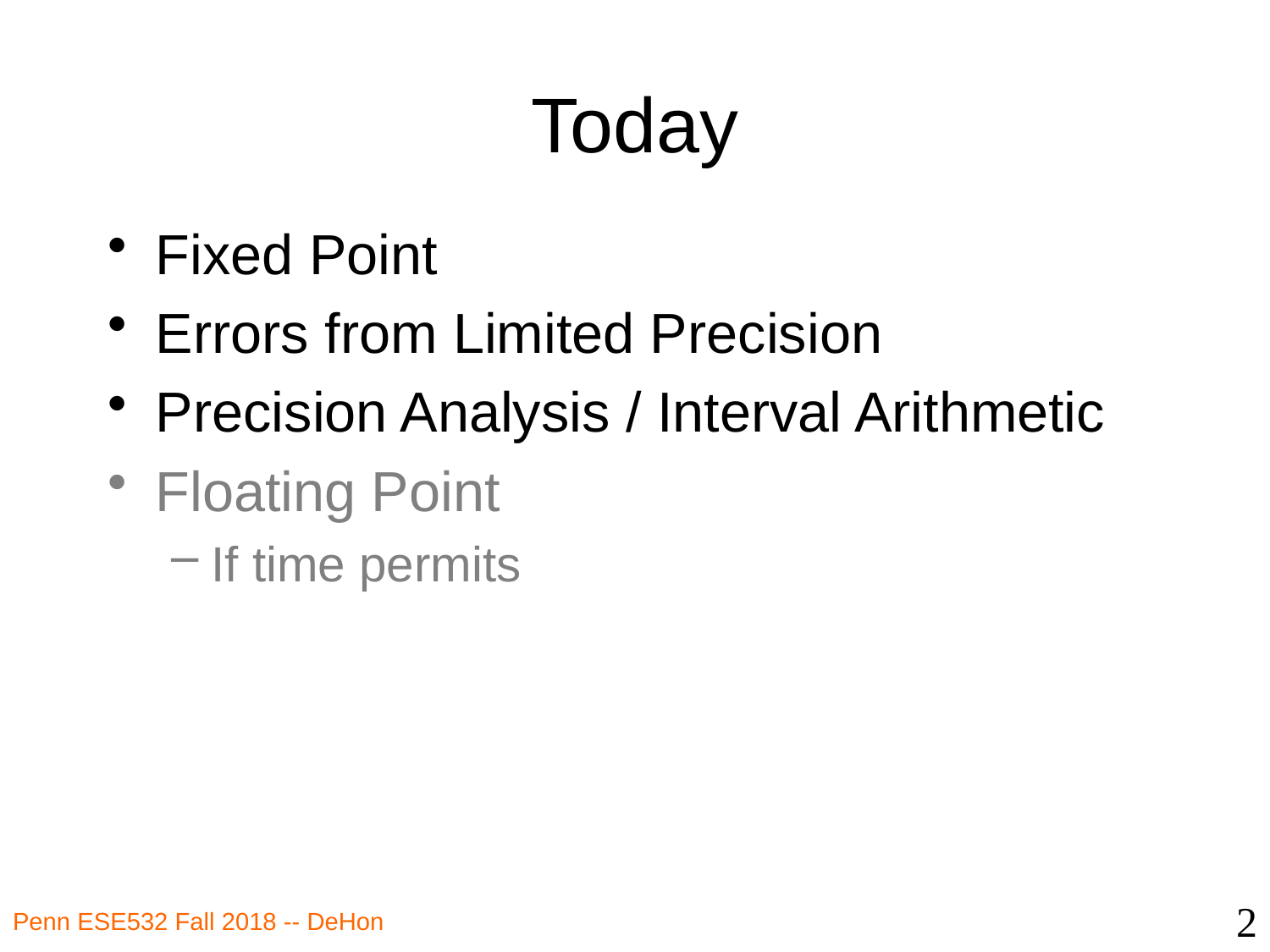

# Today
Fixed Point
Errors from Limited Precision
Precision Analysis / Interval Arithmetic
Floating Point
If time permits

2
Penn ESE532 Fall 2018 -- DeHon